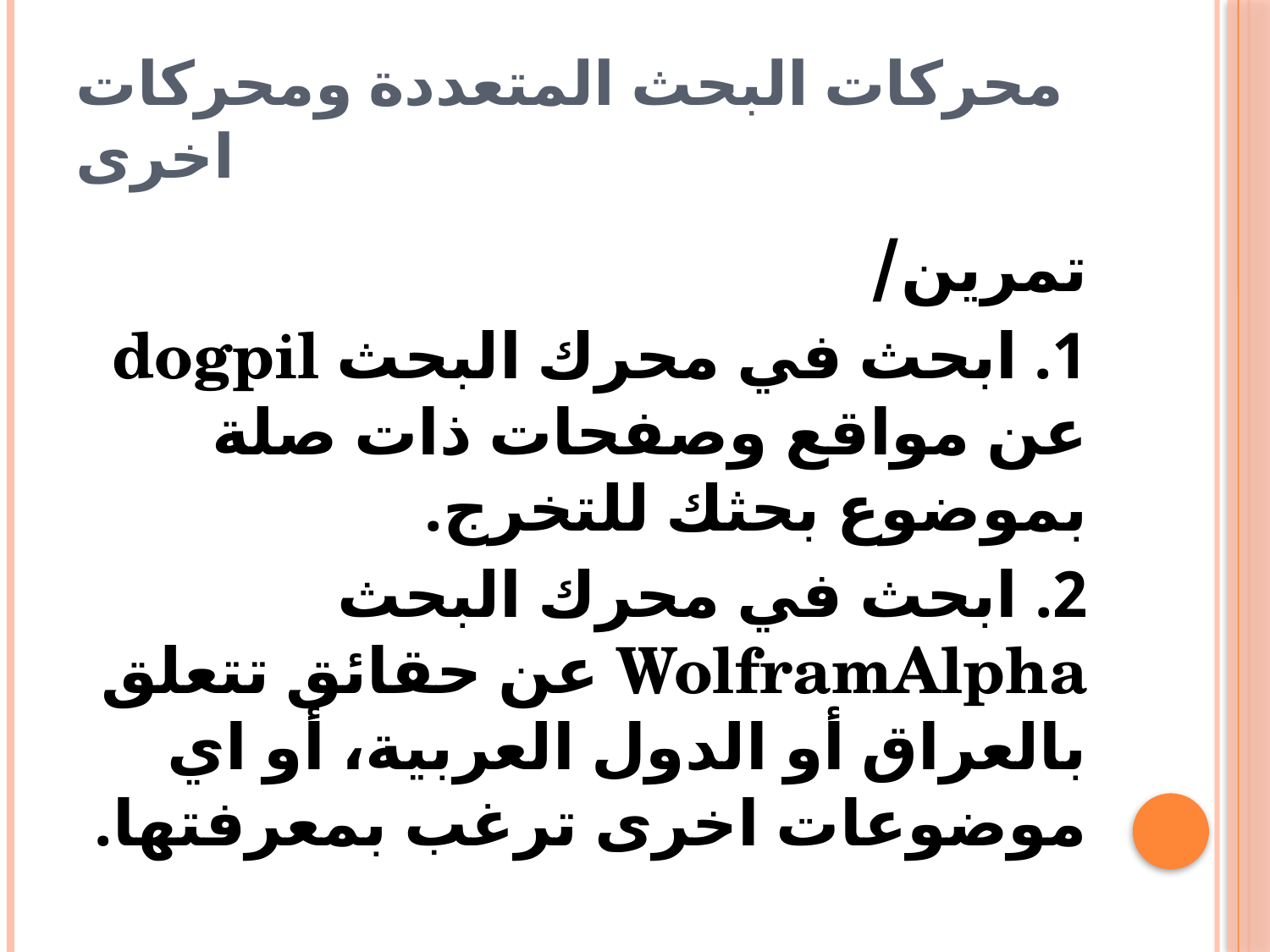

# محركات البحث المتعددة ومحركات اخرى
تمرين/
1. ابحث في محرك البحث dogpil عن مواقع وصفحات ذات صلة بموضوع بحثك للتخرج.
2. ابحث في محرك البحث WolframAlpha عن حقائق تتعلق بالعراق أو الدول العربية، أو اي موضوعات اخرى ترغب بمعرفتها.